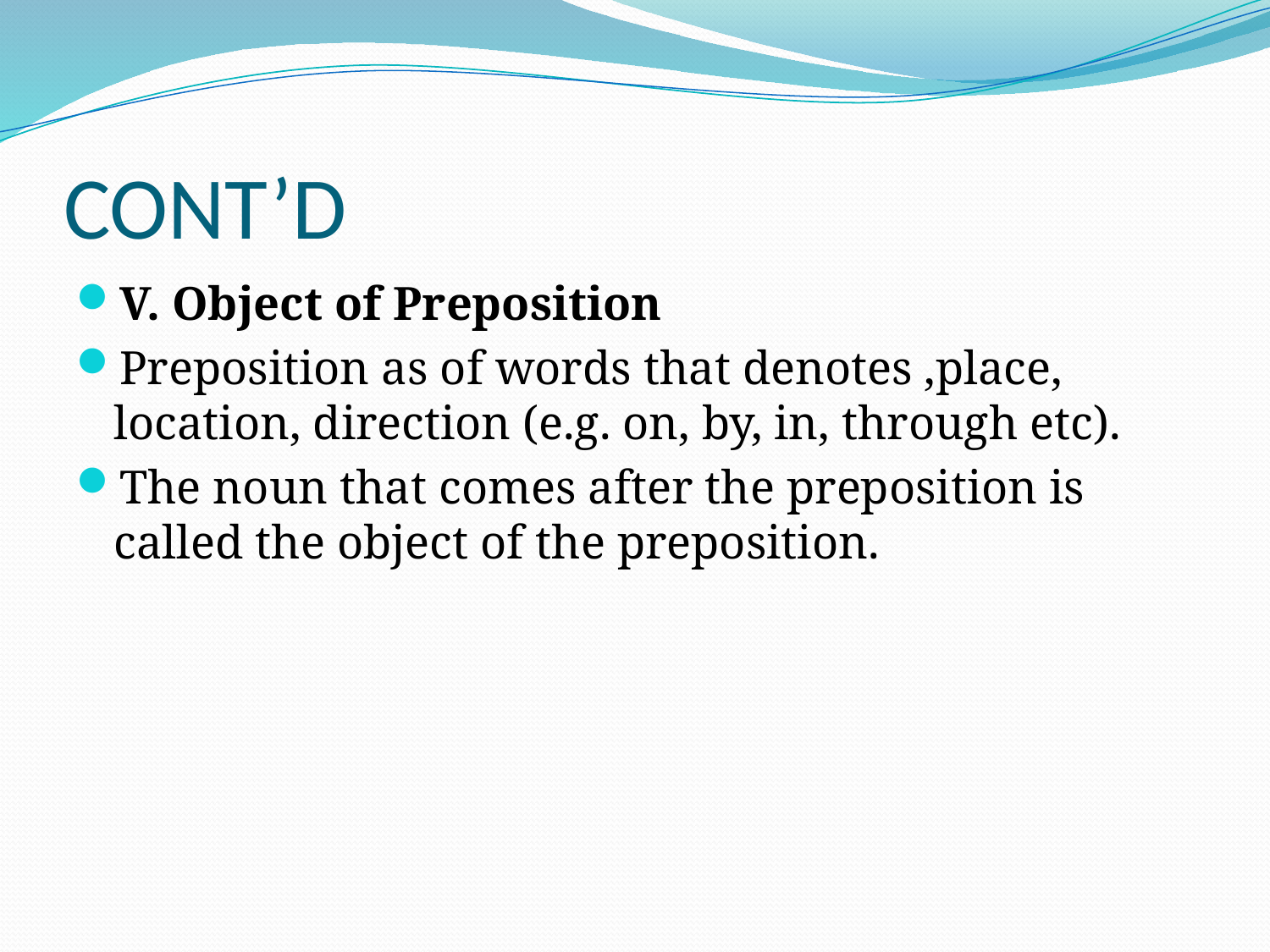

# CONT’D
V. Object of Preposition
Preposition as of words that denotes ,place, location, direction (e.g. on, by, in, through etc).
The noun that comes after the preposition is called the object of the preposition.